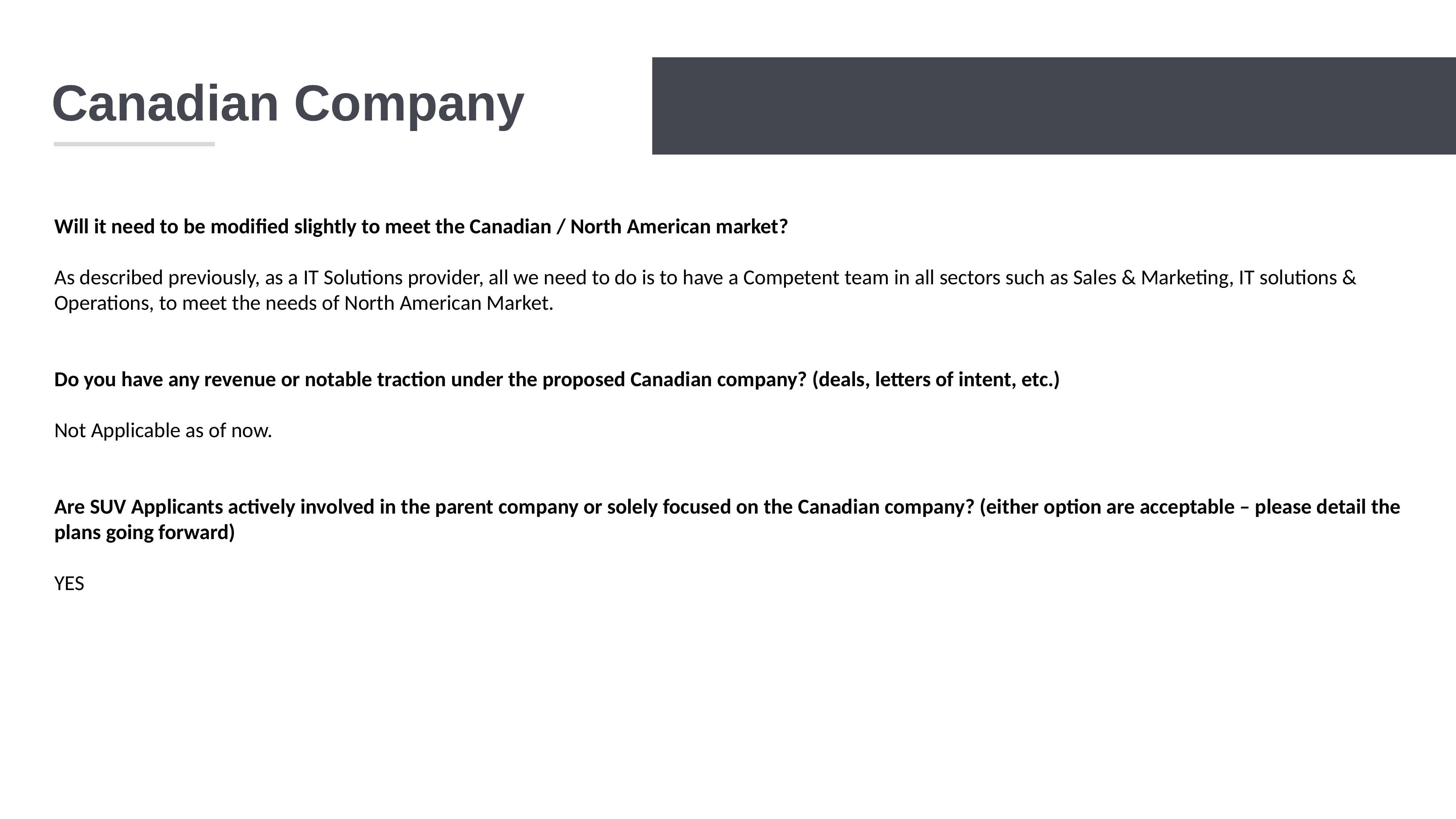

Canadian Company

Will it need to be modified slightly to meet the Canadian / North American market?

As described previously, as a IT Solutions provider, all we need to do is to have a Competent team in all sectors such as Sales & Marketing, IT solutions & Operations, to meet the needs of North American Market.

Do you have any revenue or notable traction under the proposed Canadian company? (deals, letters of intent, etc.)

Not Applicable as of now.

Are SUV Applicants actively involved in the parent company or solely focused on the Canadian company? (either option are acceptable – please detail the plans going forward)

YES